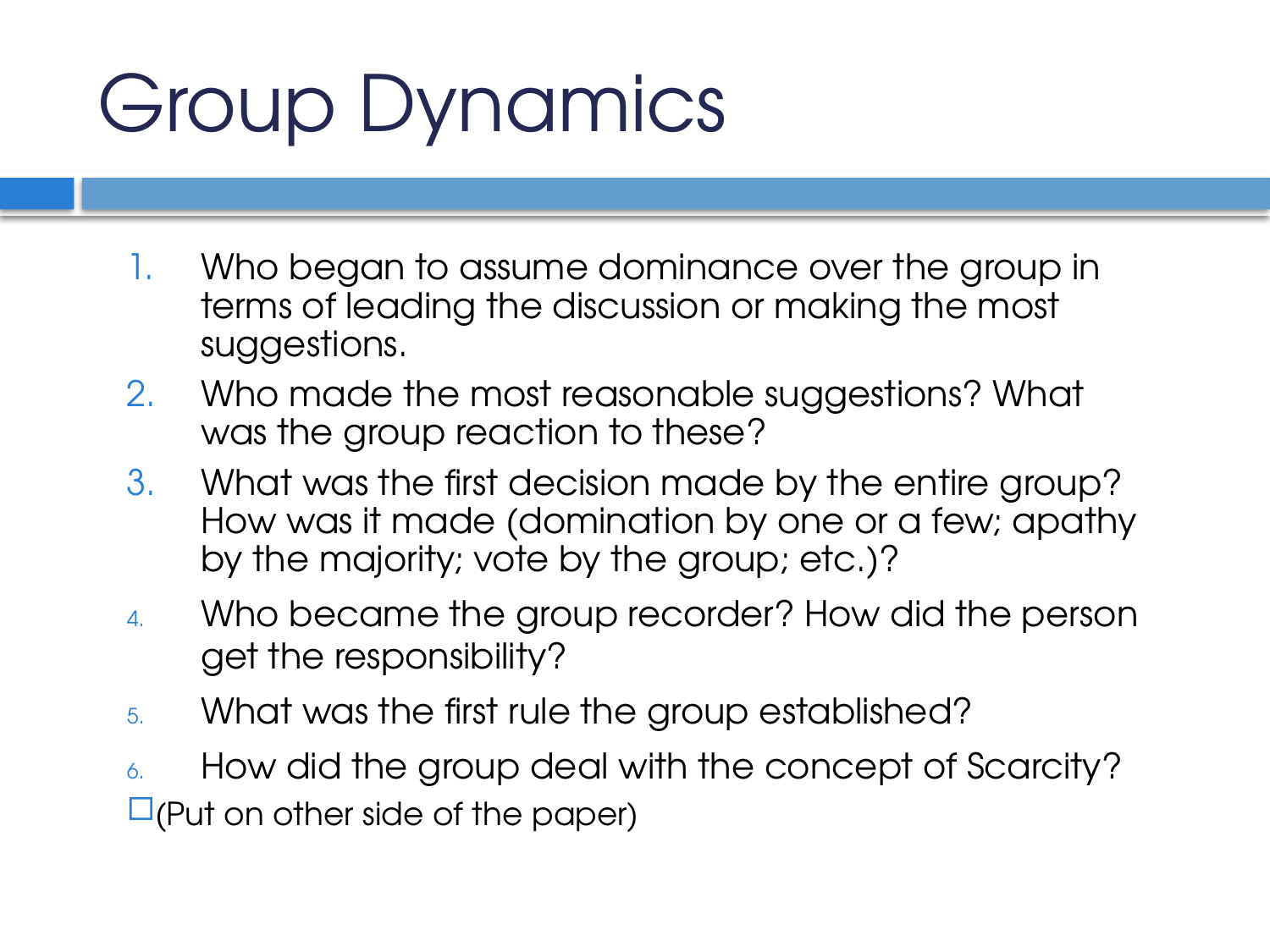

# Group Dynamics
Who began to assume dominance over the group in terms of leading the discussion or making the most suggestions.
Who made the most reasonable suggestions? What was the group reaction to these?
What was the first decision made by the entire group? How was it made (domination by one or a few; apathy by the majority; vote by the group; etc.)?
Who became the group recorder? How did the person get the responsibility?
What was the first rule the group established?
How did the group deal with the concept of Scarcity?
(Put on other side of the paper)